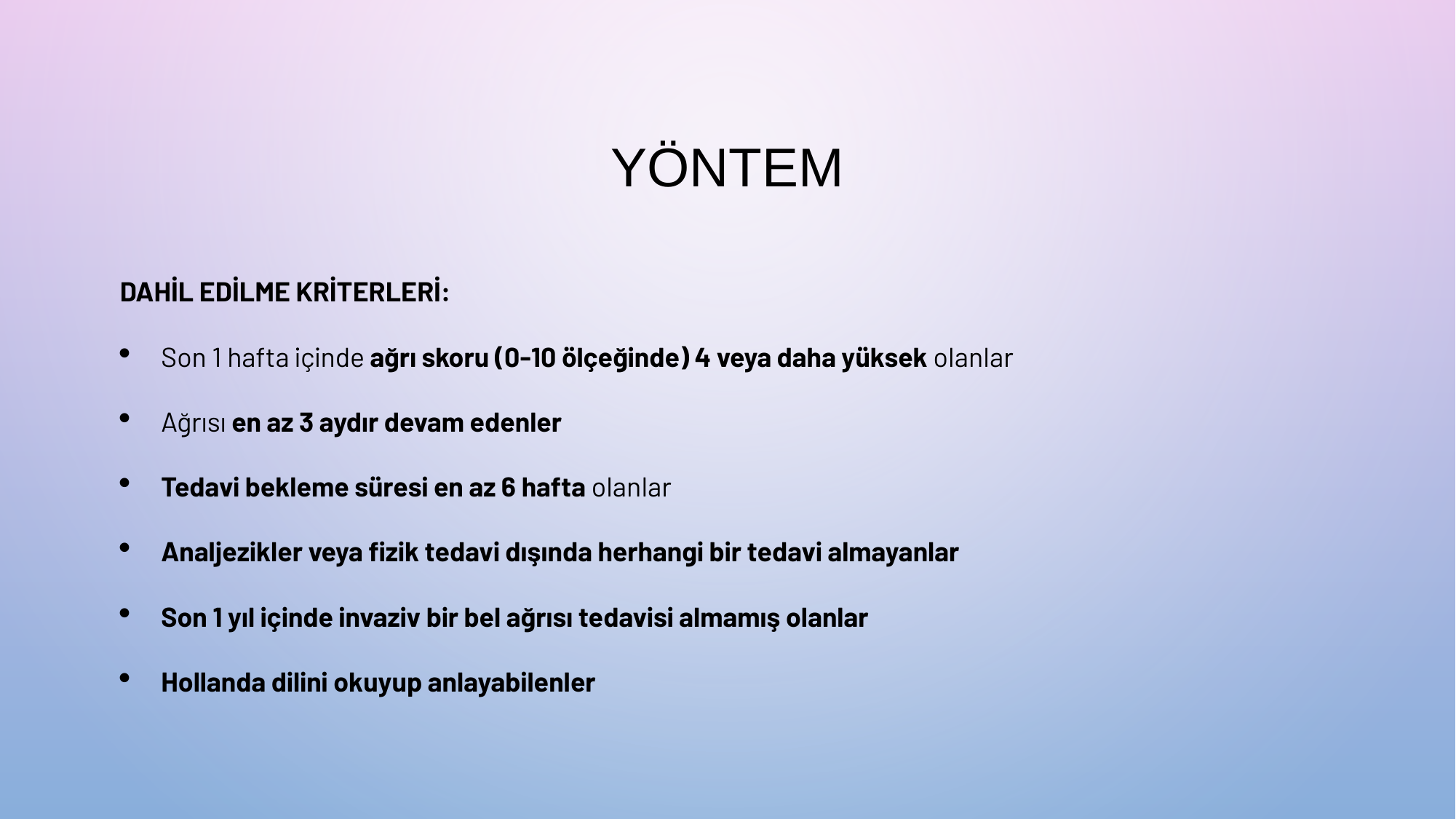

# Yöntem
Dahil edilme kriterleri:
Son 1 hafta içinde ağrı skoru (0-10 ölçeğinde) 4 veya daha yüksek olanlar
Ağrısı en az 3 aydır devam edenler
Tedavi bekleme süresi en az 6 hafta olanlar
Analjezikler veya fizik tedavi dışında herhangi bir tedavi almayanlar
Son 1 yıl içinde invaziv bir bel ağrısı tedavisi almamış olanlar
Hollanda dilini okuyup anlayabilenler